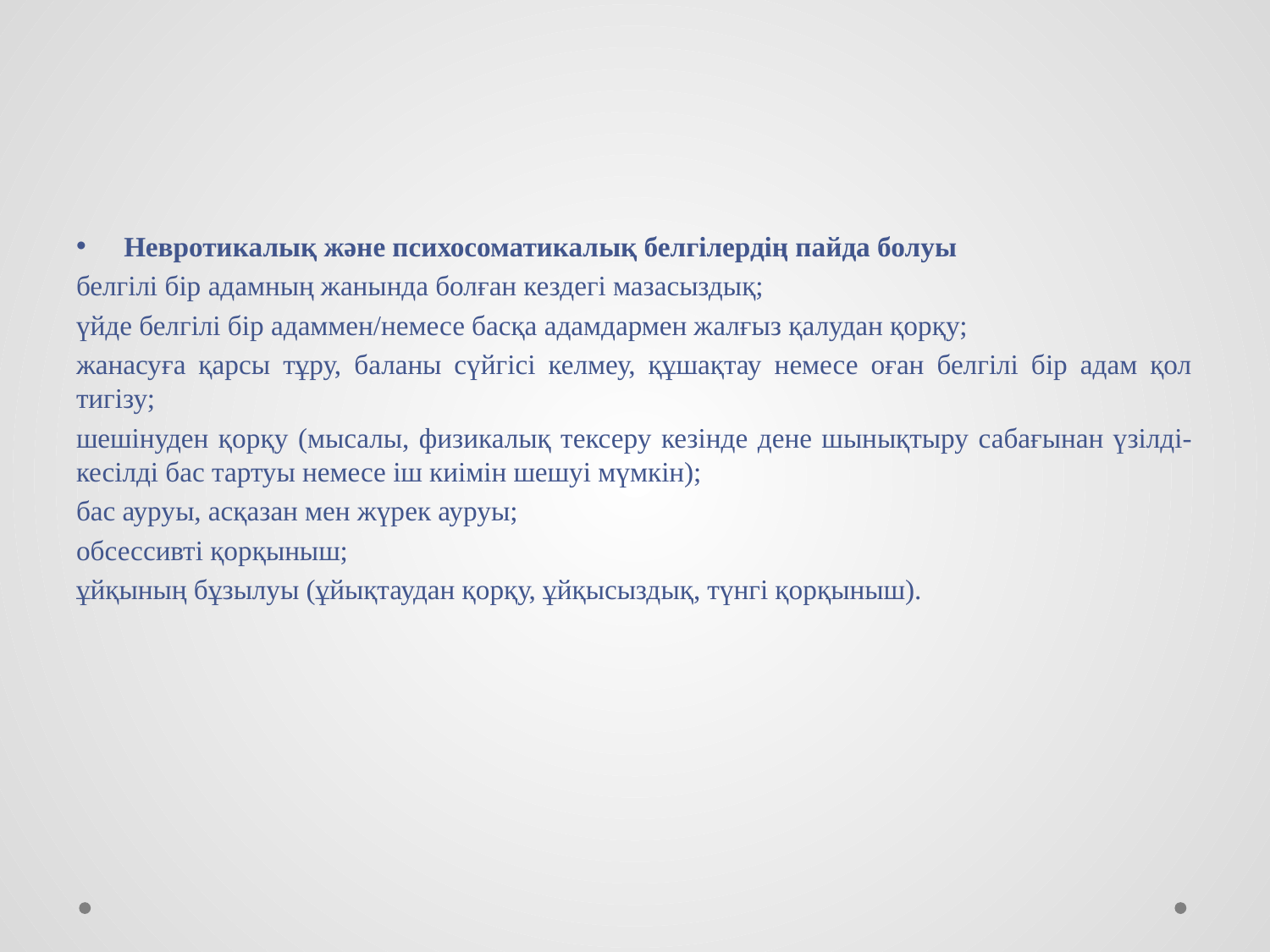

Невротикалық және психосоматикалық белгілердің пайда болуы
белгілі бір адамның жанында болған кездегі мазасыздық;
үйде белгілі бір адаммен/немесе басқа адамдармен жалғыз қалудан қорқу;
жанасуға қарсы тұру, баланы сүйгісі келмеу, құшақтау немесе оған белгілі бір адам қол тигізу;
шешінуден қорқу (мысалы, физикалық тексеру кезінде дене шынықтыру сабағынан үзілді-кесілді бас тартуы немесе іш киімін шешуі мүмкін);
бас ауруы, асқазан мен жүрек ауруы;
обсессивті қорқыныш;
ұйқының бұзылуы (ұйықтаудан қорқу, ұйқысыздық, түнгі қорқыныш).